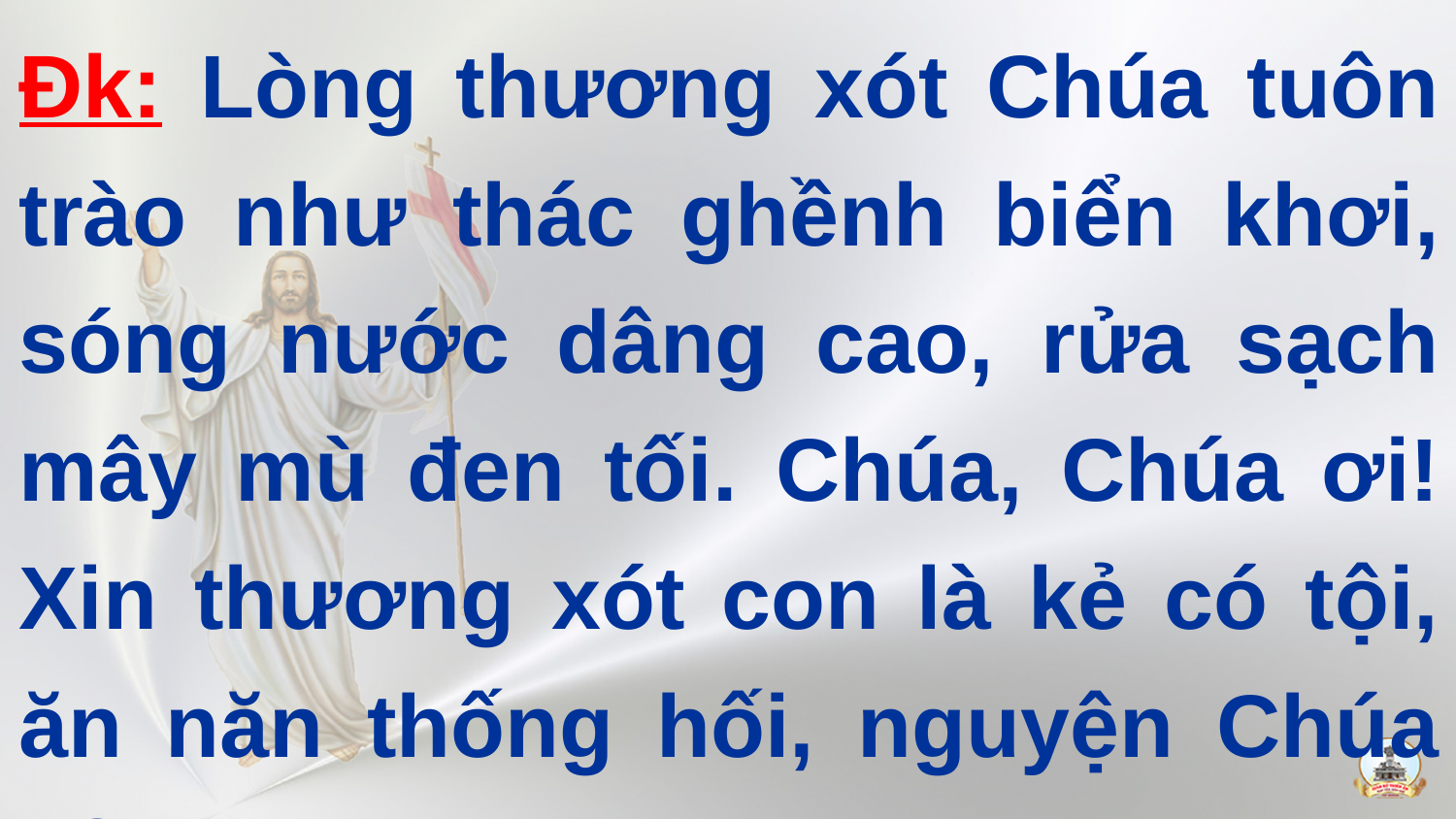

Đk: Lòng thương xót Chúa tuôn trào như thác ghềnh biển khơi, sóng nước dâng cao, rửa sạch mây mù đen tối. Chúa, Chúa ơi! Xin thương xót con là kẻ có tội, ăn năn thống hối, nguyện Chúa dủ tình thứ tha.